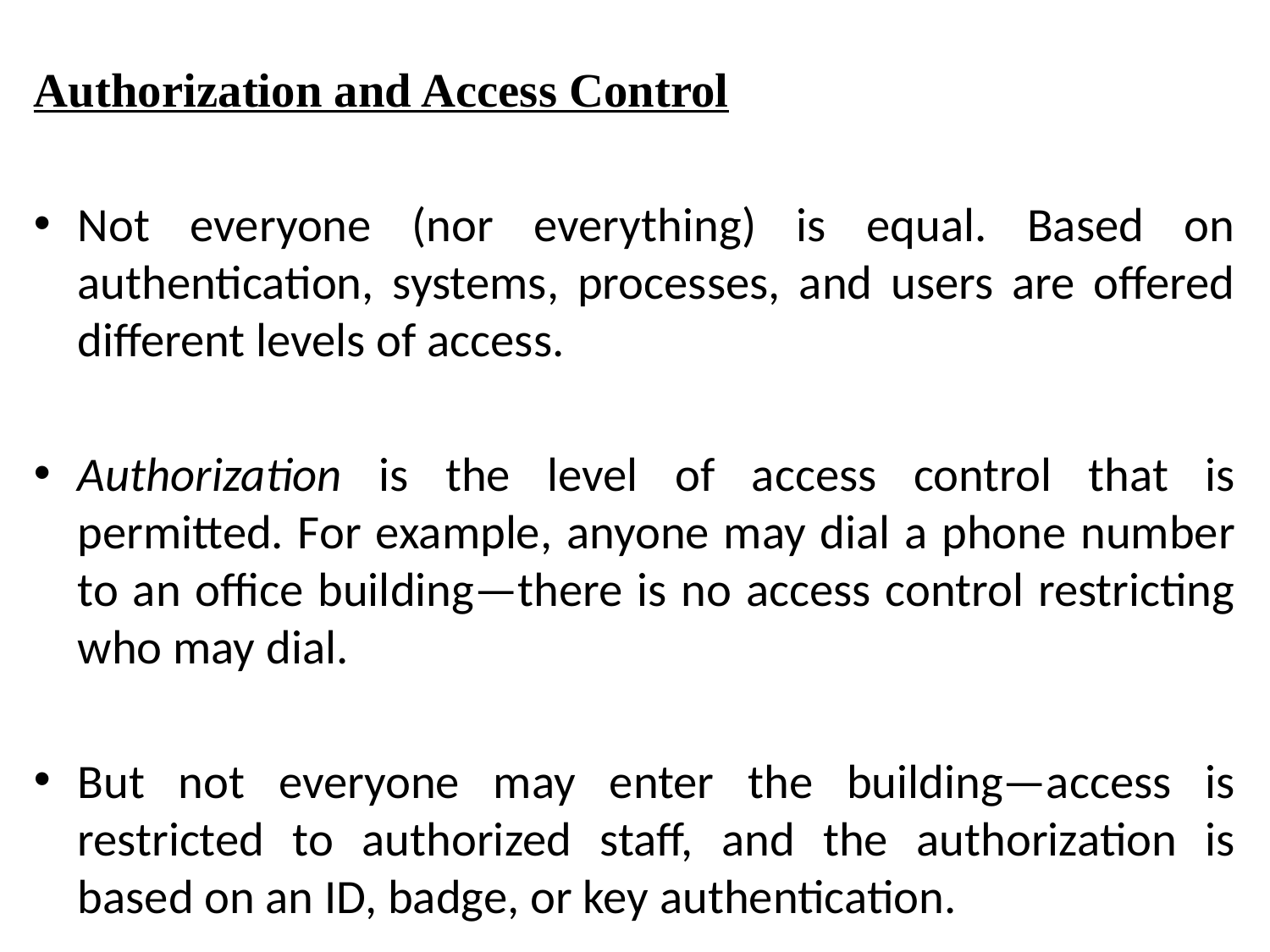

Authorization and Access Control

Not everyone (nor everything) is equal. Based on authentication, systems, processes, and users are offered different levels of access.

Authorization is the level of access control that is permitted. For example, anyone may dial a phone number to an office building—there is no access control restricting who may dial.

But not everyone may enter the building—access is restricted to authorized staff, and the authorization is based on an ID, badge, or key authentication.